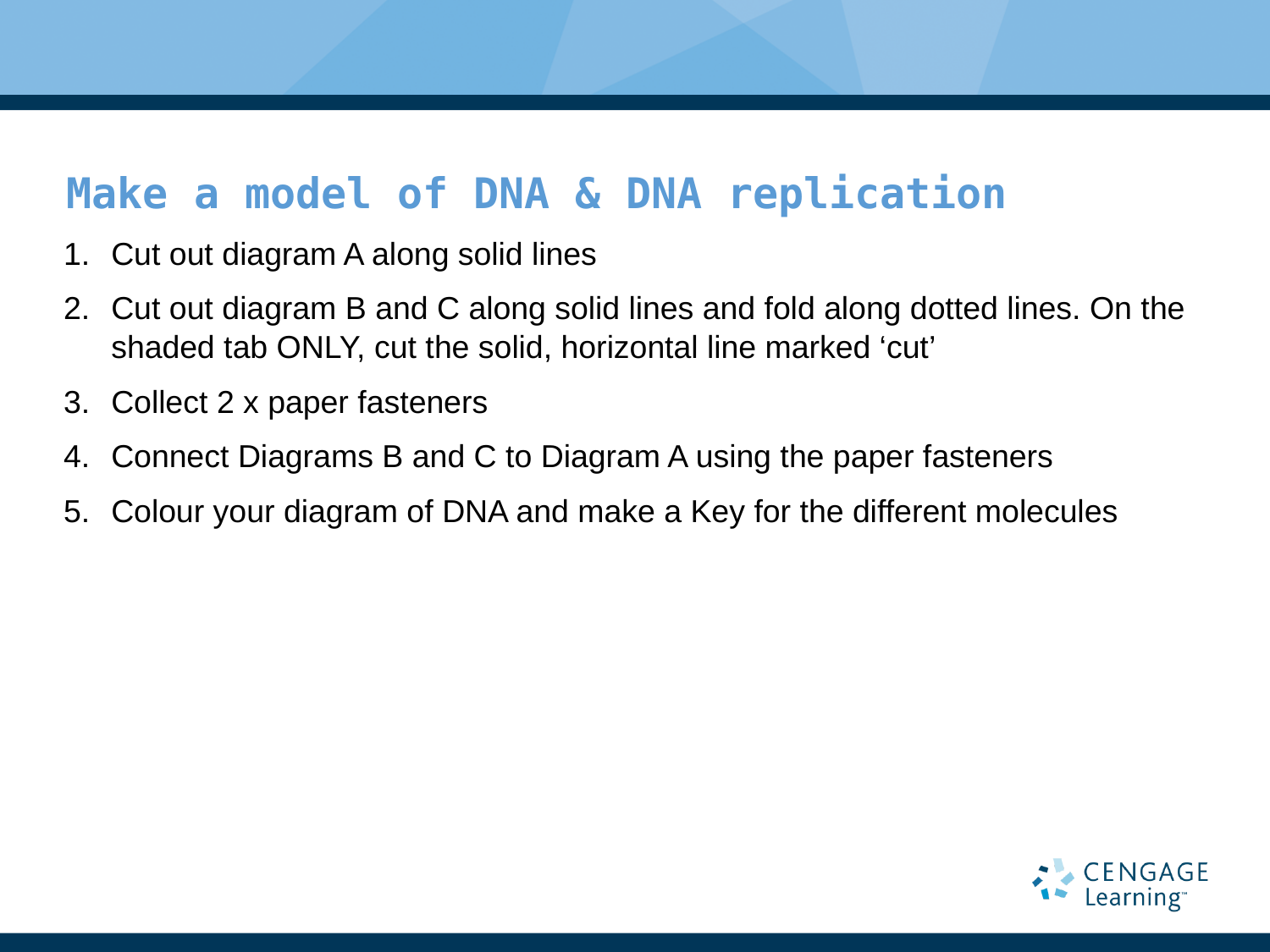

# Make a model of DNA & DNA replication
Cut out diagram A along solid lines
Cut out diagram B and C along solid lines and fold along dotted lines. On the shaded tab ONLY, cut the solid, horizontal line marked ‘cut’
Collect 2 x paper fasteners
Connect Diagrams B and C to Diagram A using the paper fasteners
Colour your diagram of DNA and make a Key for the different molecules